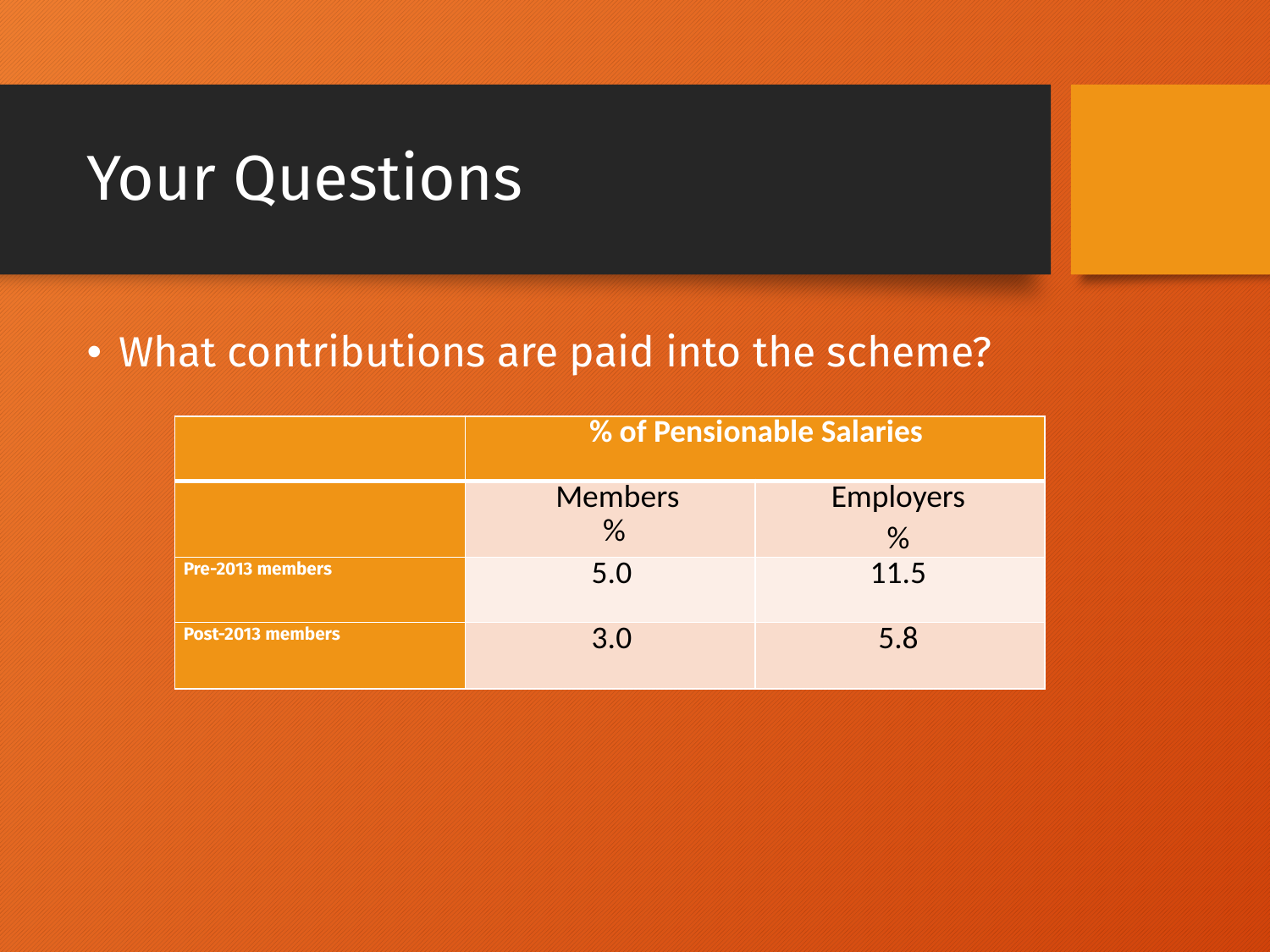

# Your Questions
What contributions are paid into the scheme?

|  | % of Pensionable Salaries |  |
| --- | --- | --- |
|  | Members % | Employers % |
| Pre-2013 members | 5.0 | 11.5 |
| Post-2013 members | 3.0 | 5.8 |